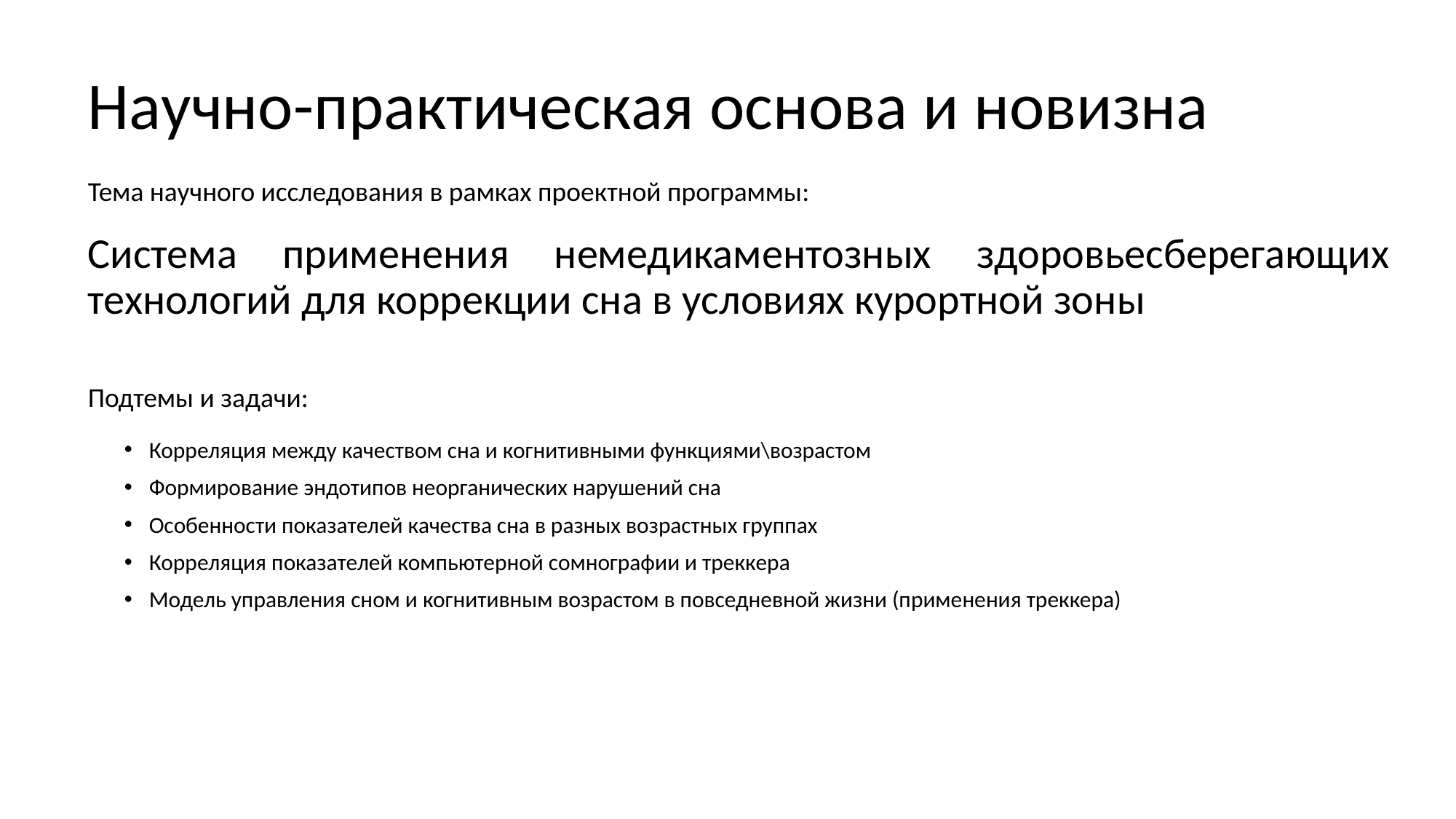

# Научно-практическая основа и новизна
Тема научного исследования в рамках проектной программы:

Система применения немедикаментозных здоровьесберегающих технологий для коррекции сна в условиях курортной зоны
Подтемы и задачи:

Корреляция между качеством сна и когнитивными функциями\возрастом
Формирование эндотипов неорганических нарушений сна
Особенности показателей качества сна в разных возрастных группах
Корреляция показателей компьютерной сомнографии и треккера
Модель управления сном и когнитивным возрастом в повседневной жизни (применения треккера)